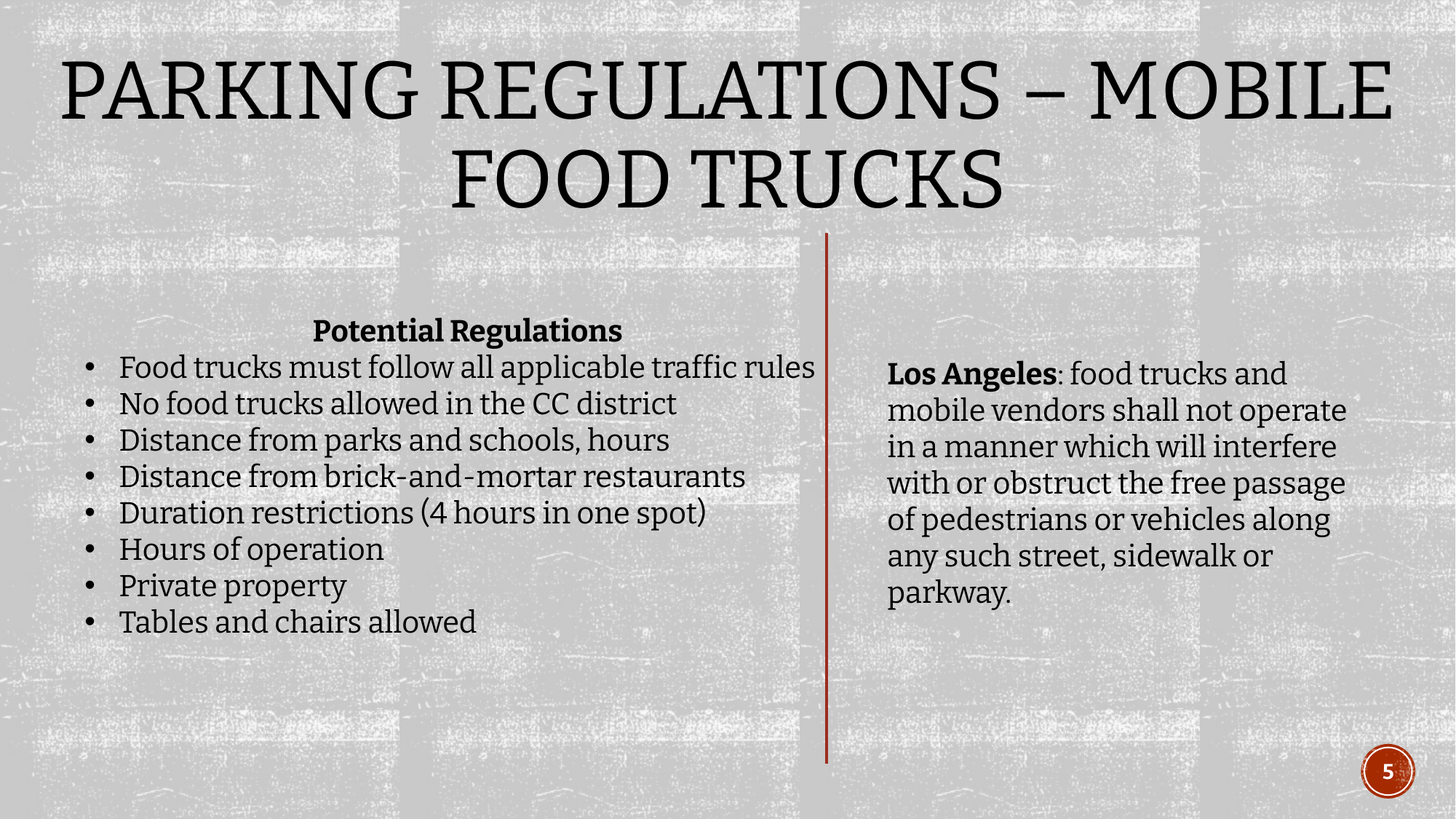

# Parking Regulations – Mobile Food Trucks
Potential Regulations
Food trucks must follow all applicable traffic rules
No food trucks allowed in the CC district
Distance from parks and schools, hours
Distance from brick-and-mortar restaurants
Duration restrictions (4 hours in one spot)
Hours of operation
Private property
Tables and chairs allowed

Los Angeles: food trucks and mobile vendors shall not operate in a manner which will interfere with or obstruct the free passage of pedestrians or vehicles along any such street, sidewalk or parkway.
5